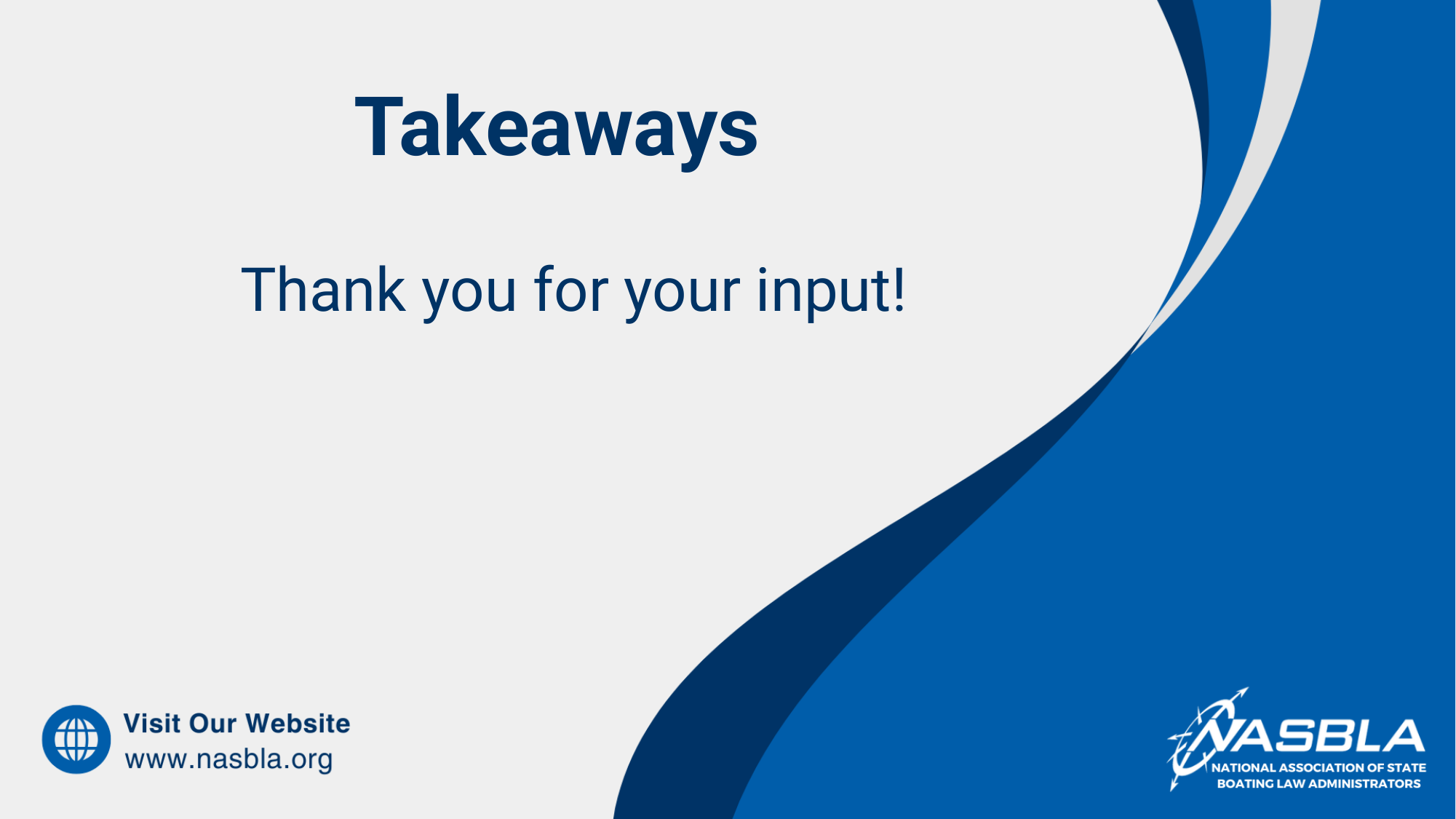

# Takeaways
Thank you for your input!